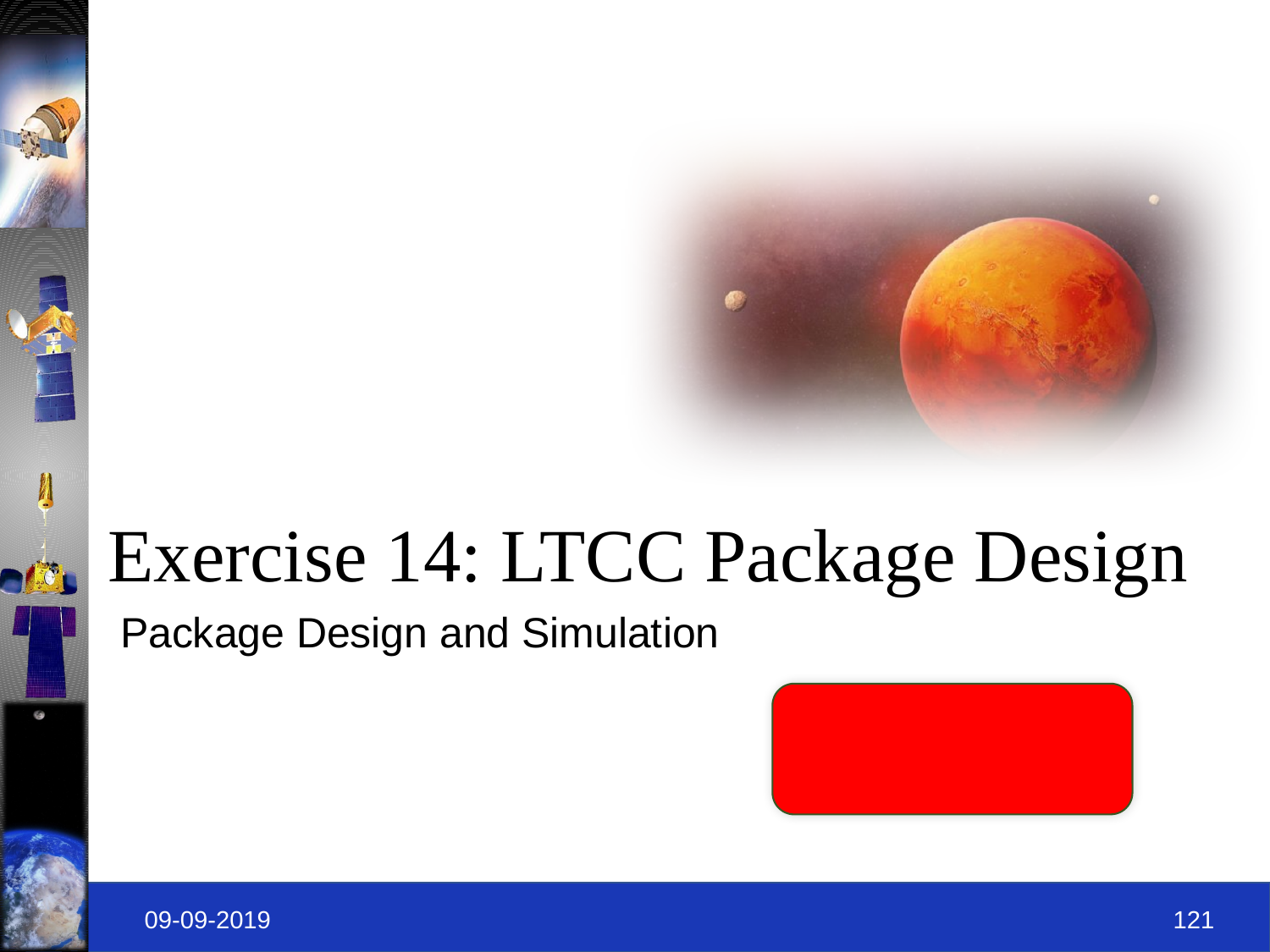

# Exercise 14: LTCC Package Design
Package Design and Simulation

09-09-2019
121